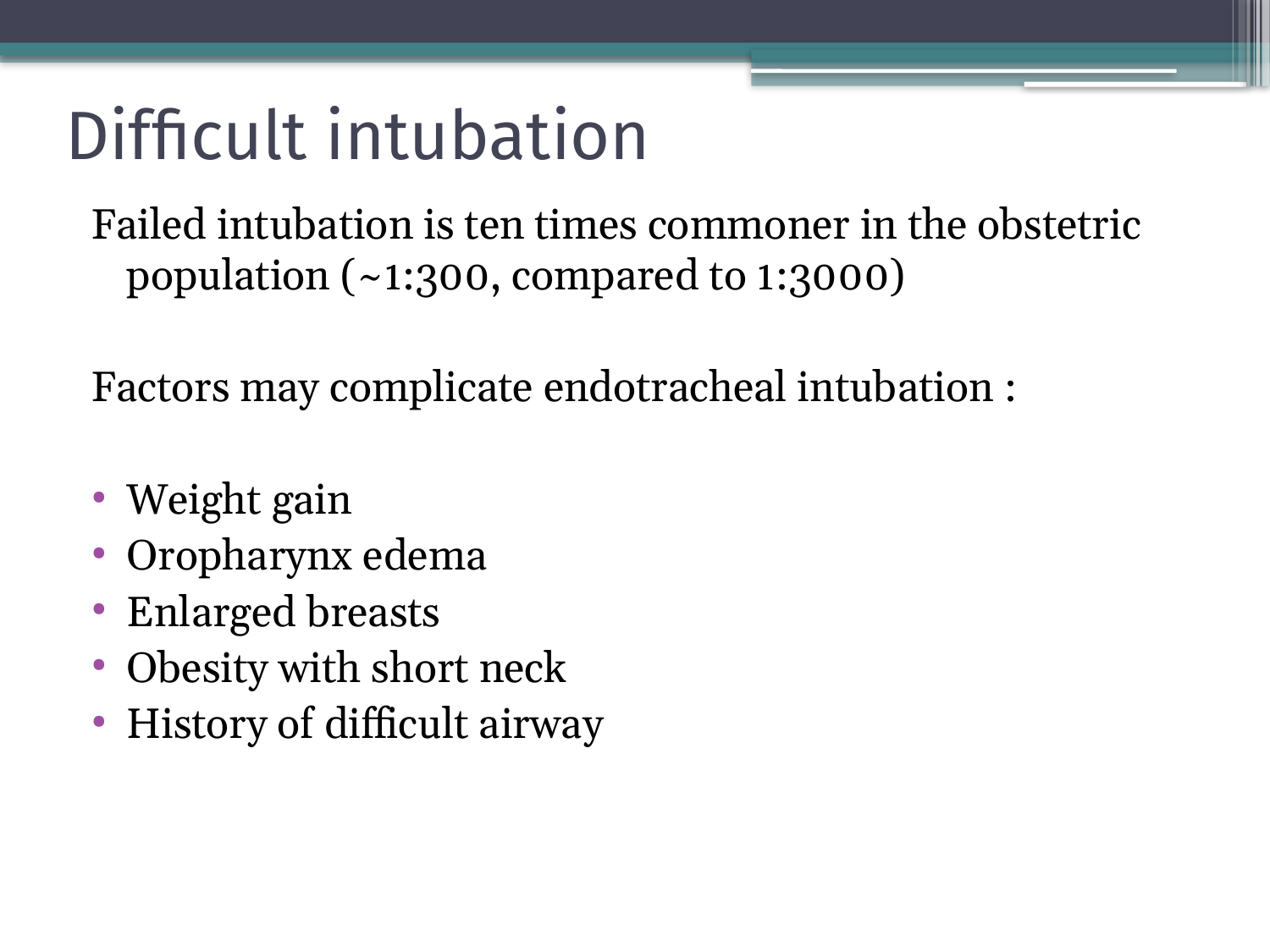

# Difficult intubation
Failed intubation is ten times commoner in the obstetric population (~1:300, compared to 1:3000)

Factors may complicate endotracheal intubation :

Weight gain
Oropharynx edema
Enlarged breasts
Obesity with short neck
History of difficult airway